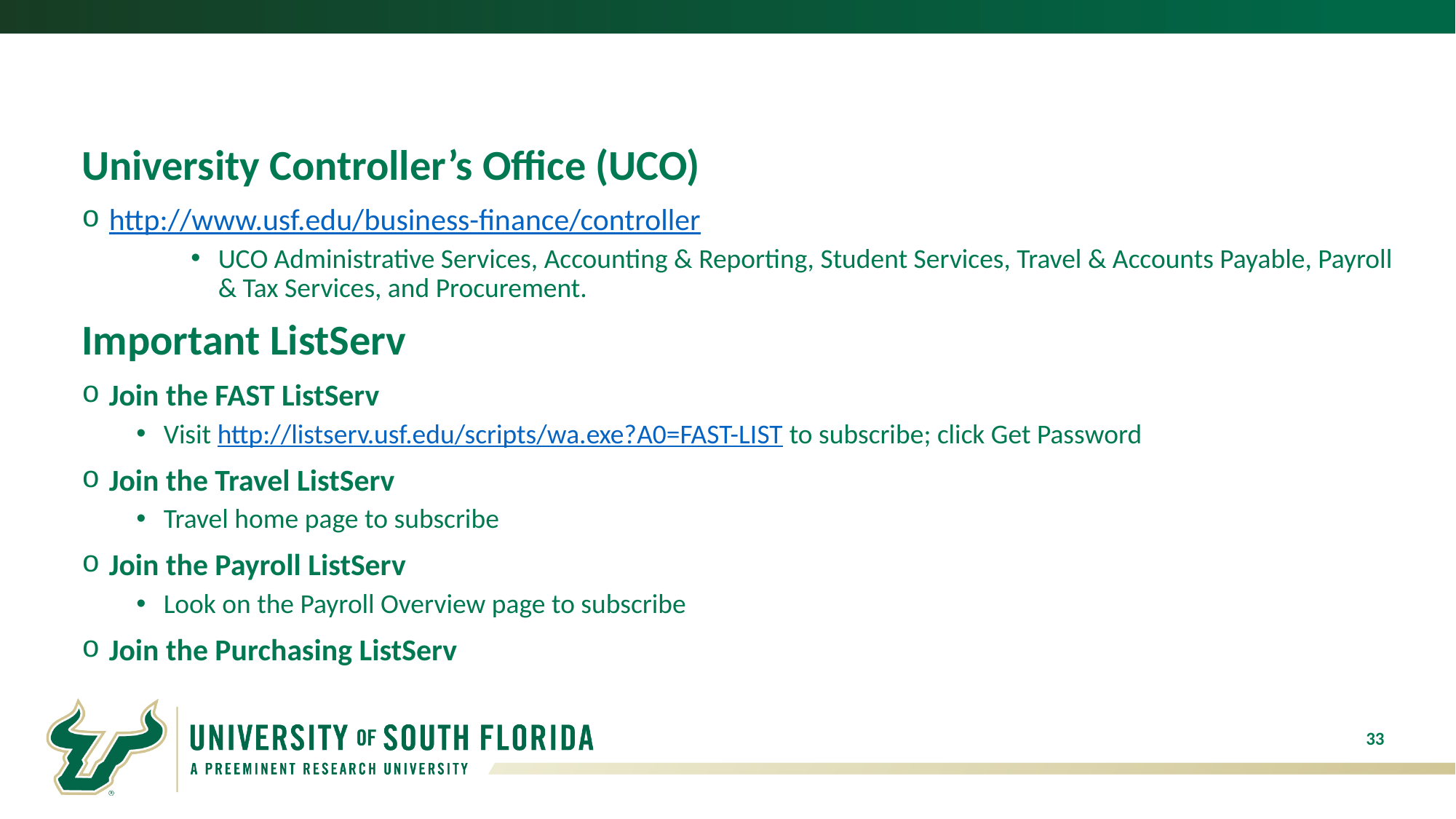

University Controller’s Office (UCO)
http://www.usf.edu/business-finance/controller
UCO Administrative Services, Accounting & Reporting, Student Services, Travel & Accounts Payable, Payroll & Tax Services, and Procurement.
Important ListServ
Join the FAST ListServ
Visit http://listserv.usf.edu/scripts/wa.exe?A0=FAST-LIST to subscribe; click Get Password
Join the Travel ListServ
Travel home page to subscribe
Join the Payroll ListServ
Look on the Payroll Overview page to subscribe
Join the Purchasing ListServ

33